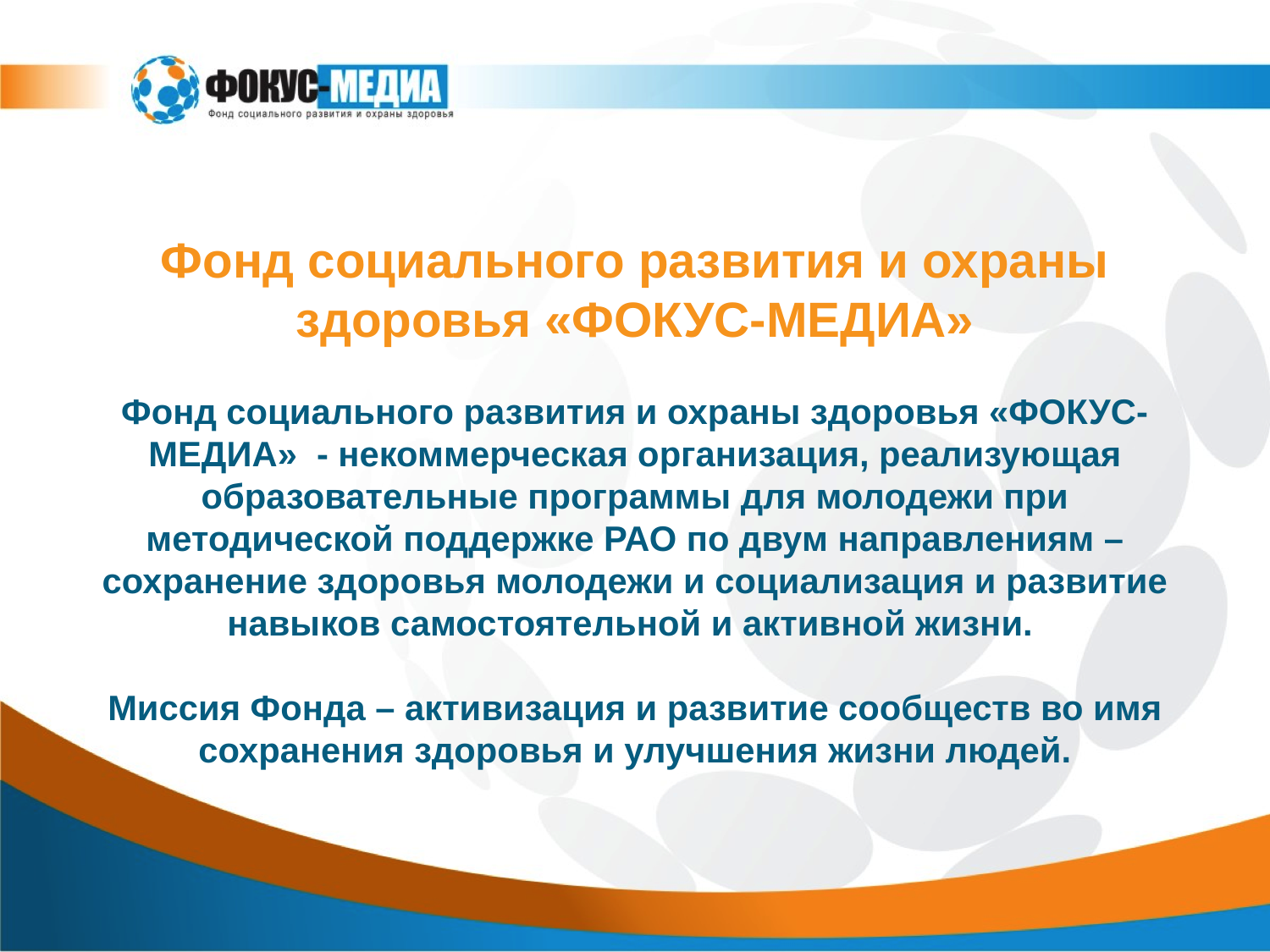

# Фонд социального развития и охраны здоровья «ФОКУС-МЕДИА» Фонд социального развития и охраны здоровья «ФОКУС-МЕДИА»  - некоммерческая организация, реализующая образовательные программы для молодежи при методической поддержке РАО по двум направлениям – сохранение здоровья молодежи и социализация и развитие навыков самостоятельной и активной жизни. Миссия Фонда – активизация и развитие сообществ во имя сохранения здоровья и улучшения жизни людей.